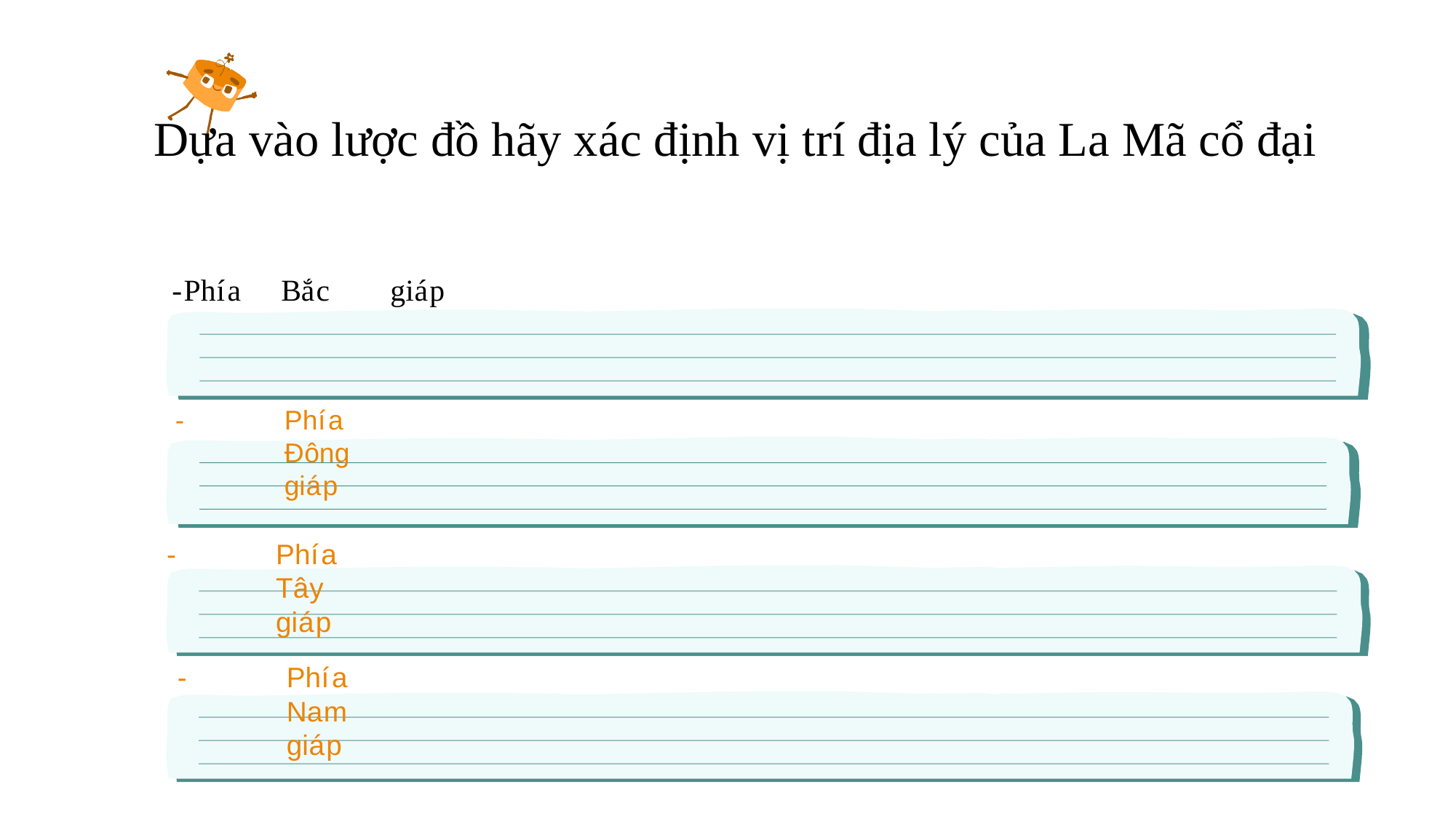

Dựa vào lược đồ hãy xác định vị trí địa lý của La Mã cổ đại
- Phía	Bắc	giáp

-	Phía	Đông	giáp

-	Phía	Tây	giáp

-	Phía	Nam	giáp